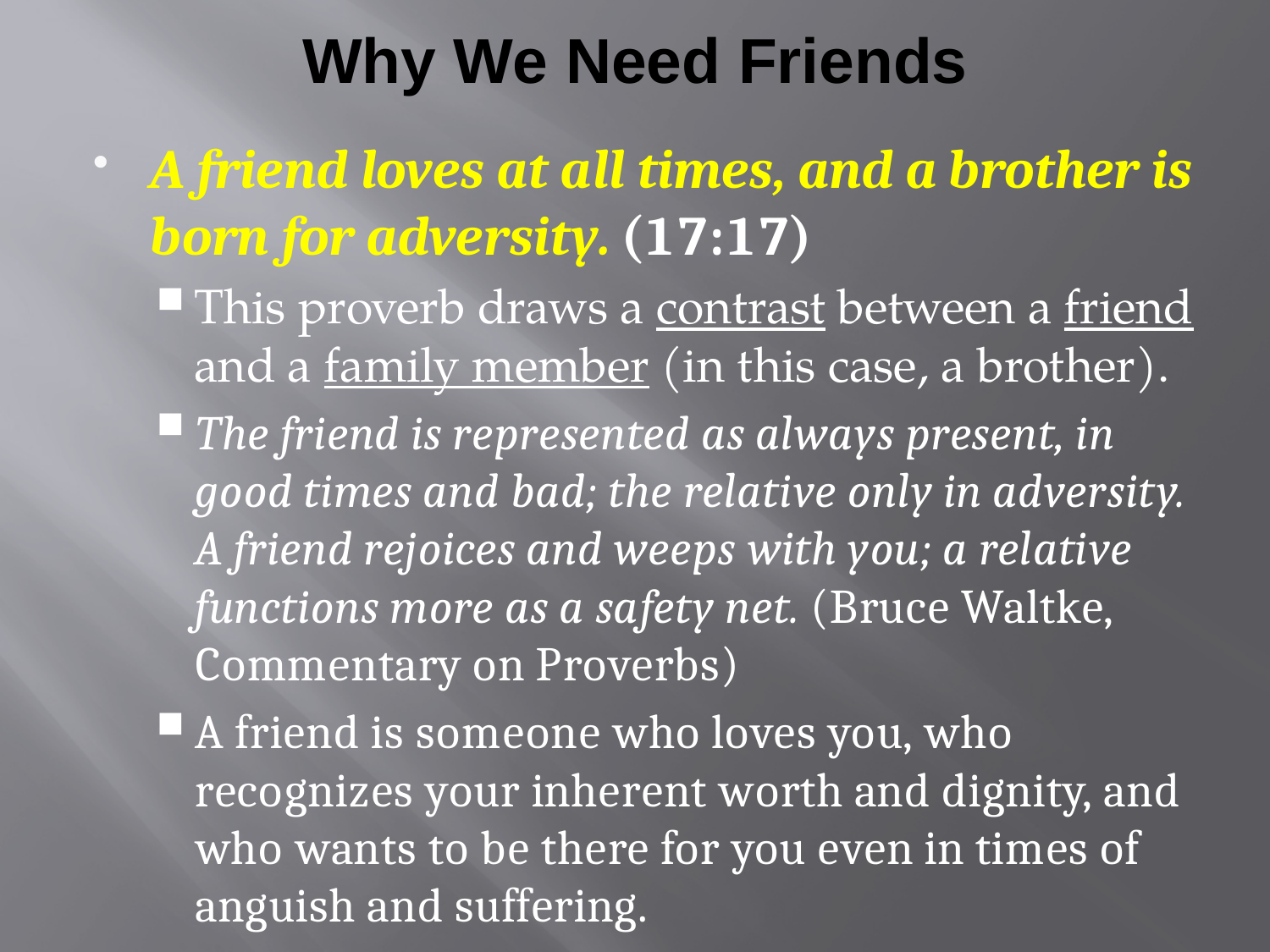

# Why We Need Friends
A friend loves at all times, and a brother is born for adversity. (17:17)
This proverb draws a contrast between a friend and a family member (in this case, a brother).
The friend is represented as always present, in good times and bad; the relative only in adversity. A friend rejoices and weeps with you; a relative functions more as a safety net. (Bruce Waltke, Commentary on Proverbs)
A friend is someone who loves you, who recognizes your inherent worth and dignity, and who wants to be there for you even in times of anguish and suffering.